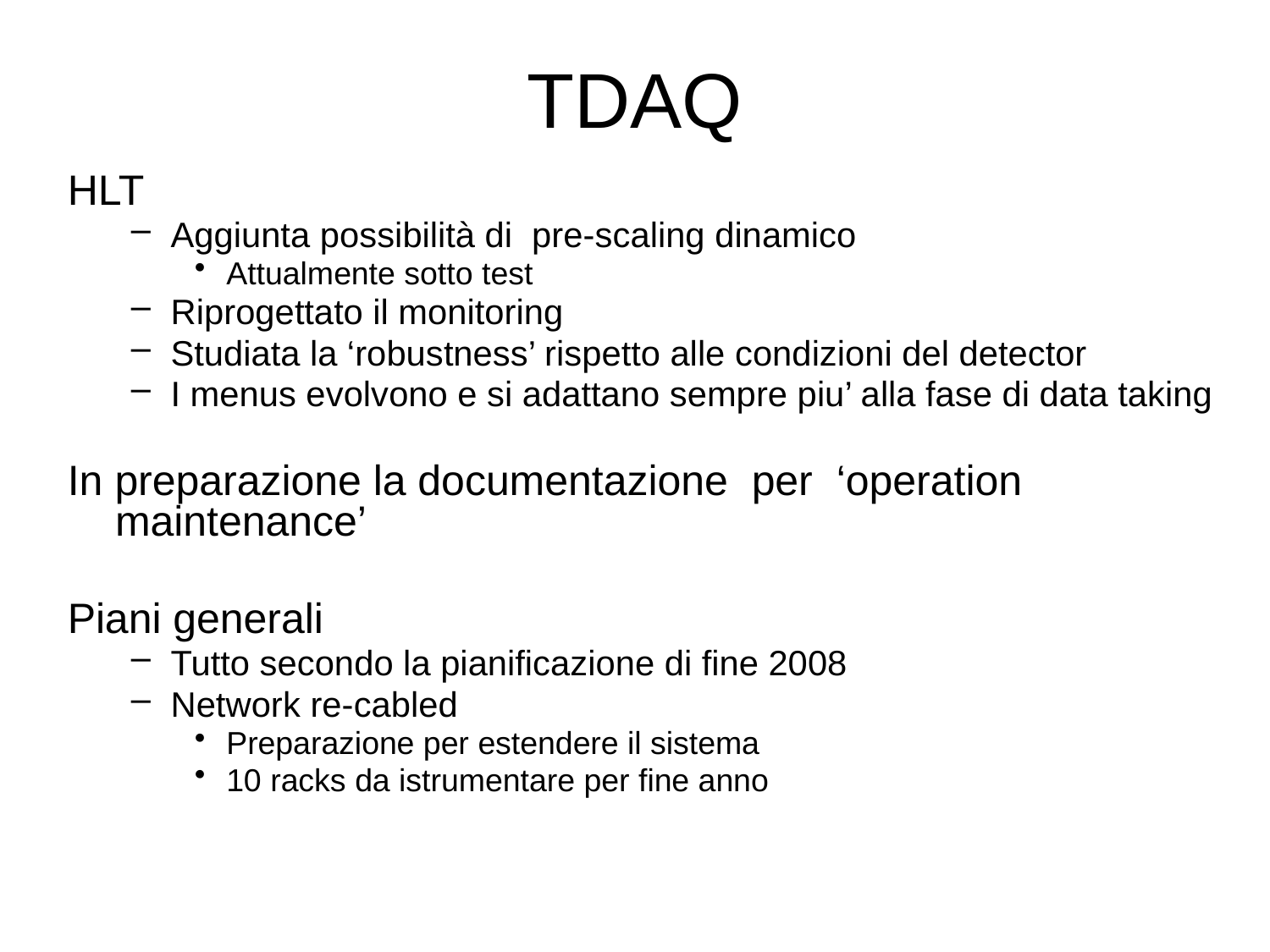

TDAQ
HLT
Aggiunta possibilità di  pre-scaling dinamico
Attualmente sotto test
Riprogettato il monitoring
Studiata la ‘robustness’ rispetto alle condizioni del detector
I menus evolvono e si adattano sempre piu’ alla fase di data taking

In preparazione la documentazione  per  ‘operation maintenance’

Piani generali
Tutto secondo la pianificazione di fine 2008
Network re-cabled
Preparazione per estendere il sistema
10 racks da istrumentare per fine anno